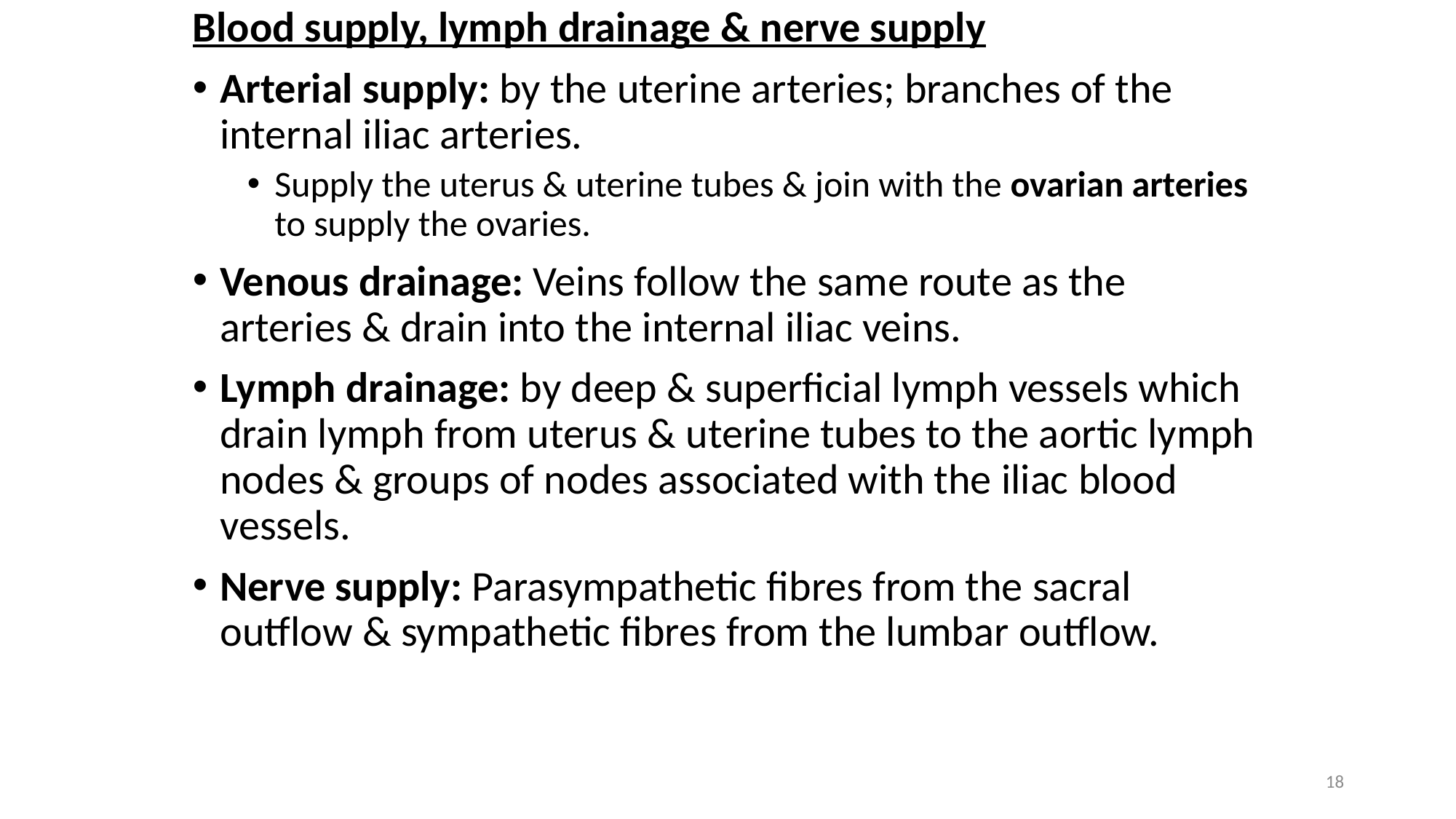

Blood supply, lymph drainage & nerve supply
Arterial supply: by the uterine arteries; branches of the internal iliac arteries.
Supply the uterus & uterine tubes & join with the ovarian arteries to supply the ovaries.
Venous drainage: Veins follow the same route as the arteries & drain into the internal iliac veins.
Lymph drainage: by deep & superficial lymph vessels which drain lymph from uterus & uterine tubes to the aortic lymph nodes & groups of nodes associated with the iliac blood vessels.
Nerve supply: Parasympathetic fibres from the sacral outflow & sympathetic fibres from the lumbar outflow.
18